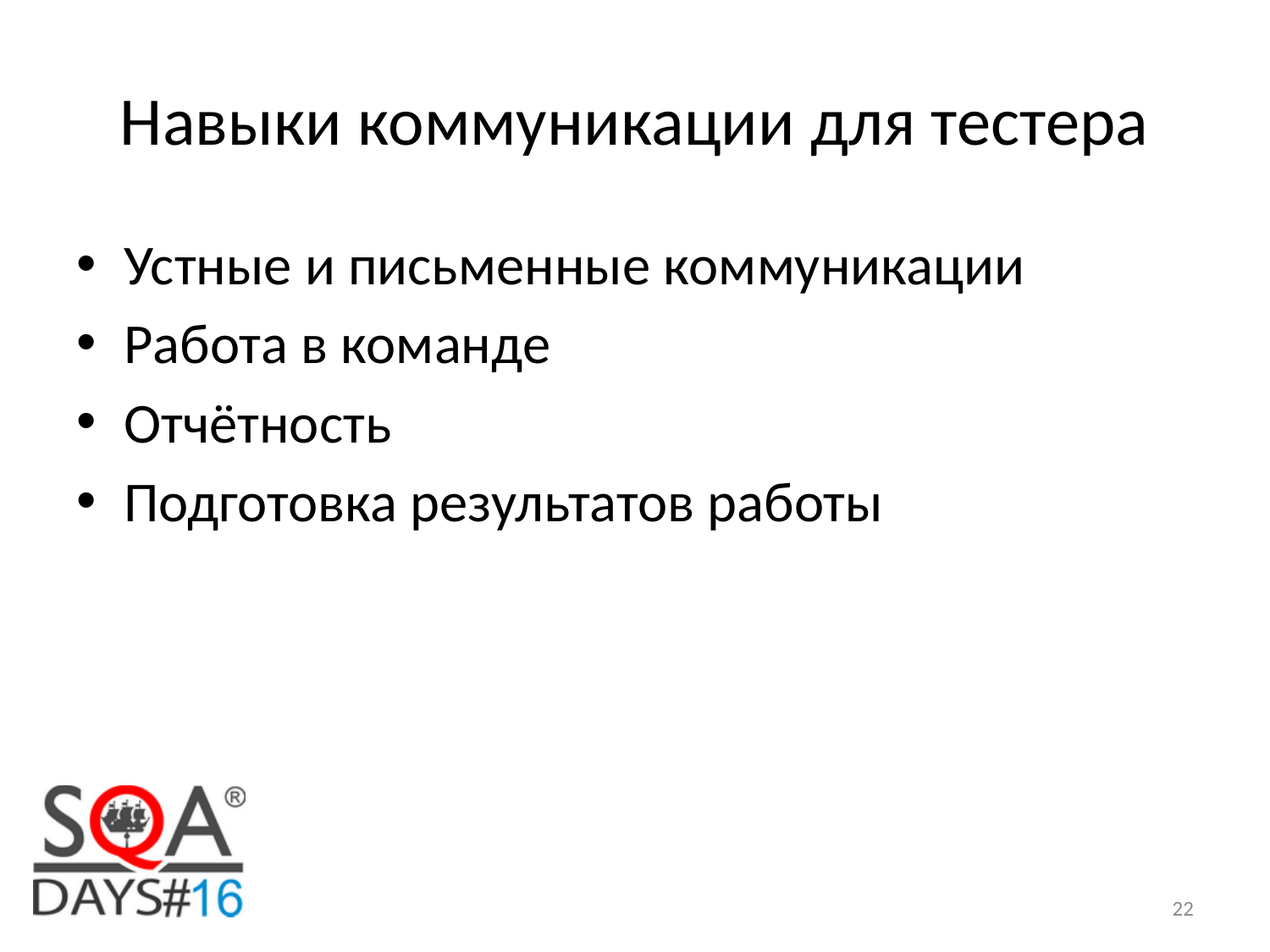

# Навыки коммуникации для тестера
Устные и письменные коммуникации
Работа в команде
Отчётность
Подготовка результатов работы
22